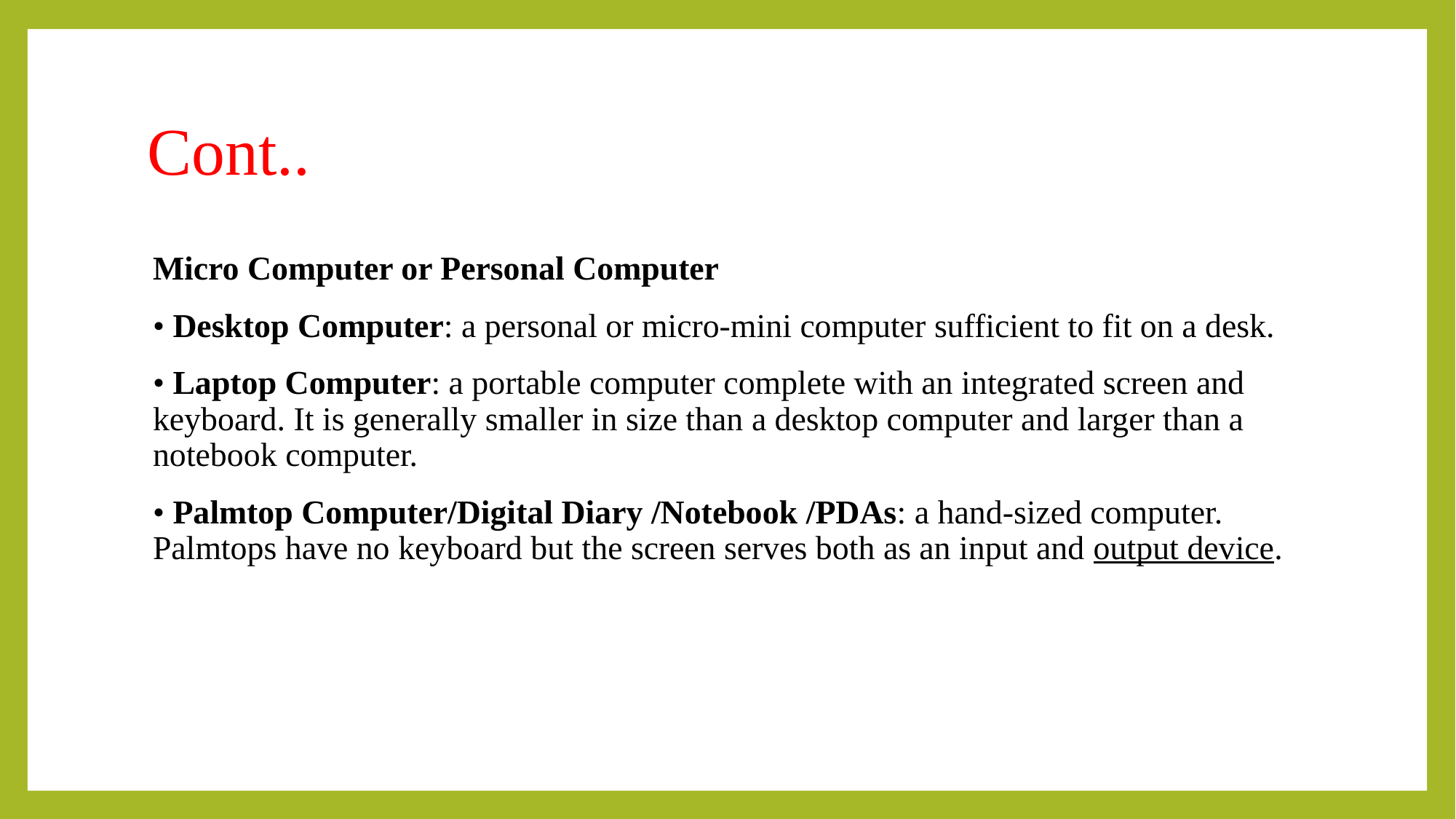

# Cont..
Micro Computer or Personal Computer
• Desktop Computer: a personal or micro-mini computer sufficient to fit on a desk.
• Laptop Computer: a portable computer complete with an integrated screen and keyboard. It is generally smaller in size than a desktop computer and larger than a notebook computer.
• Palmtop Computer/Digital Diary /Notebook /PDAs: a hand-sized computer. Palmtops have no keyboard but the screen serves both as an input and output device.